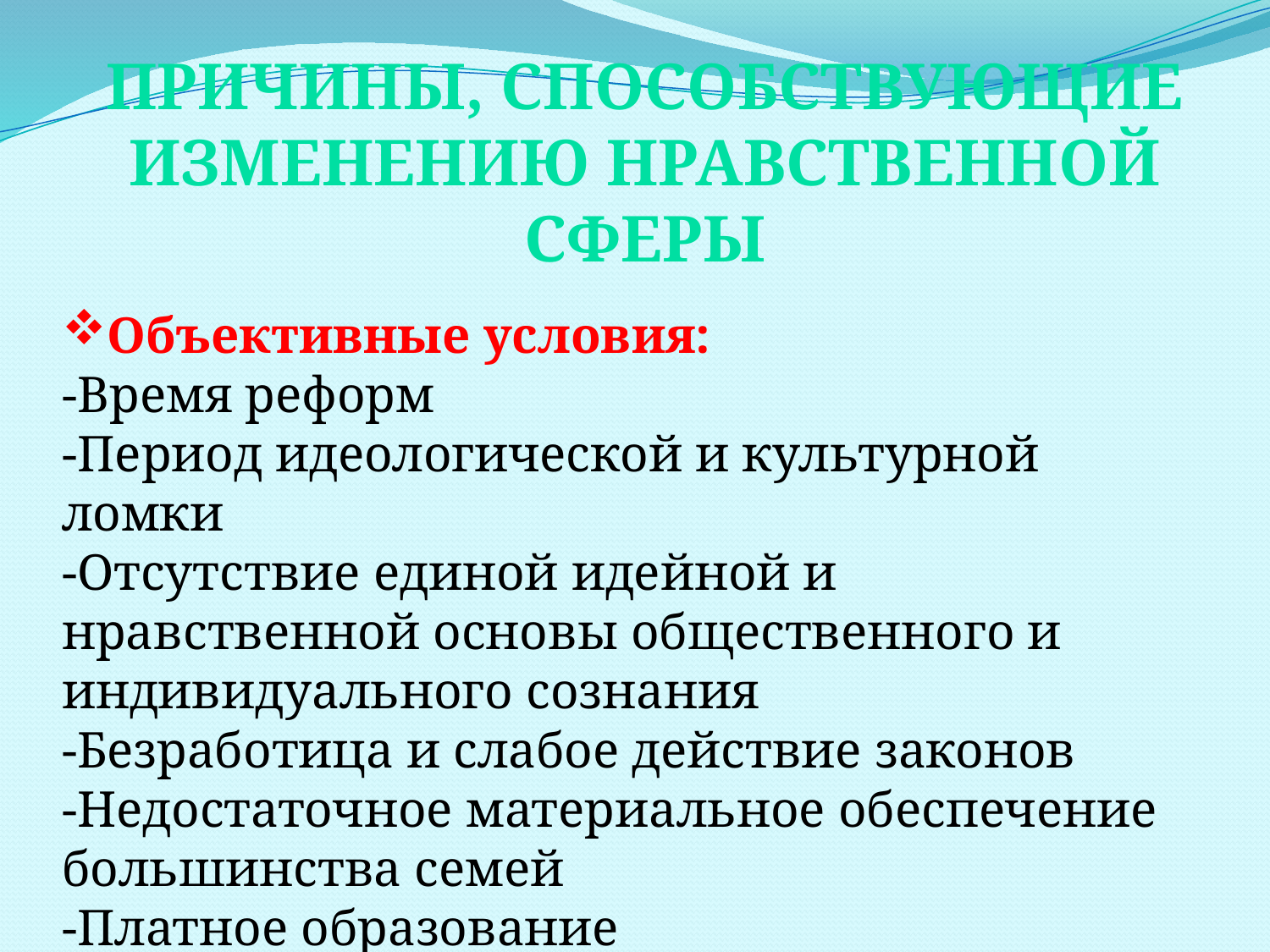

Причины, способствующие изменению нравственной сферы
Объективные условия:
-Время реформ
-Период идеологической и культурной ломки
-Отсутствие единой идейной и нравственной основы общественного и индивидуального сознания
-Безработица и слабое действие законов
-Недостаточное материальное обеспечение большинства семей
-Платное образование